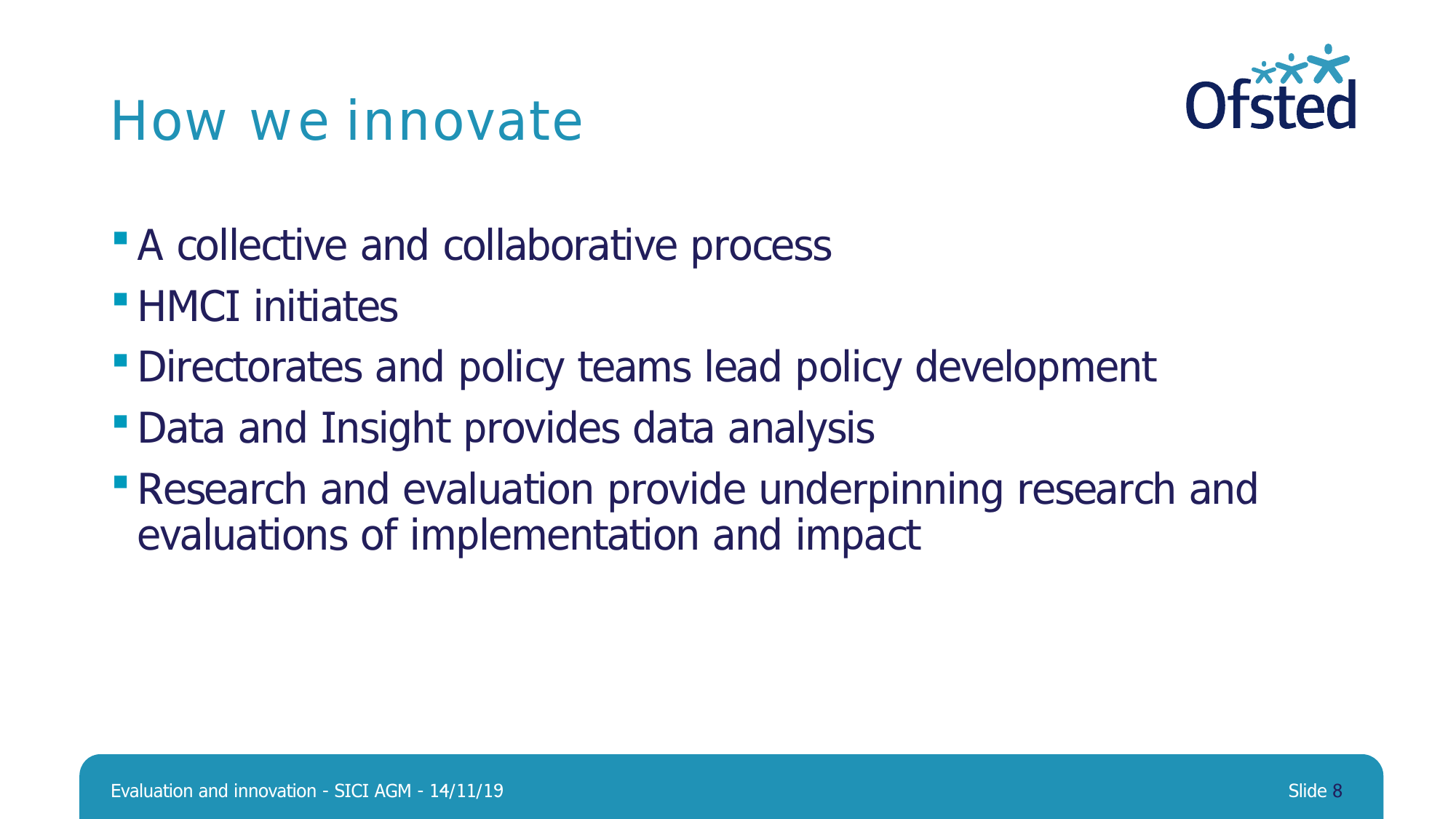

# How we innovate
A collective and collaborative process
HMCI initiates
Directorates and policy teams lead policy development
Data and Insight provides data analysis
Research and evaluation provide underpinning research and evaluations of implementation and impact

Evaluation and innovation - SICI AGM - 14/11/19
Slide 8